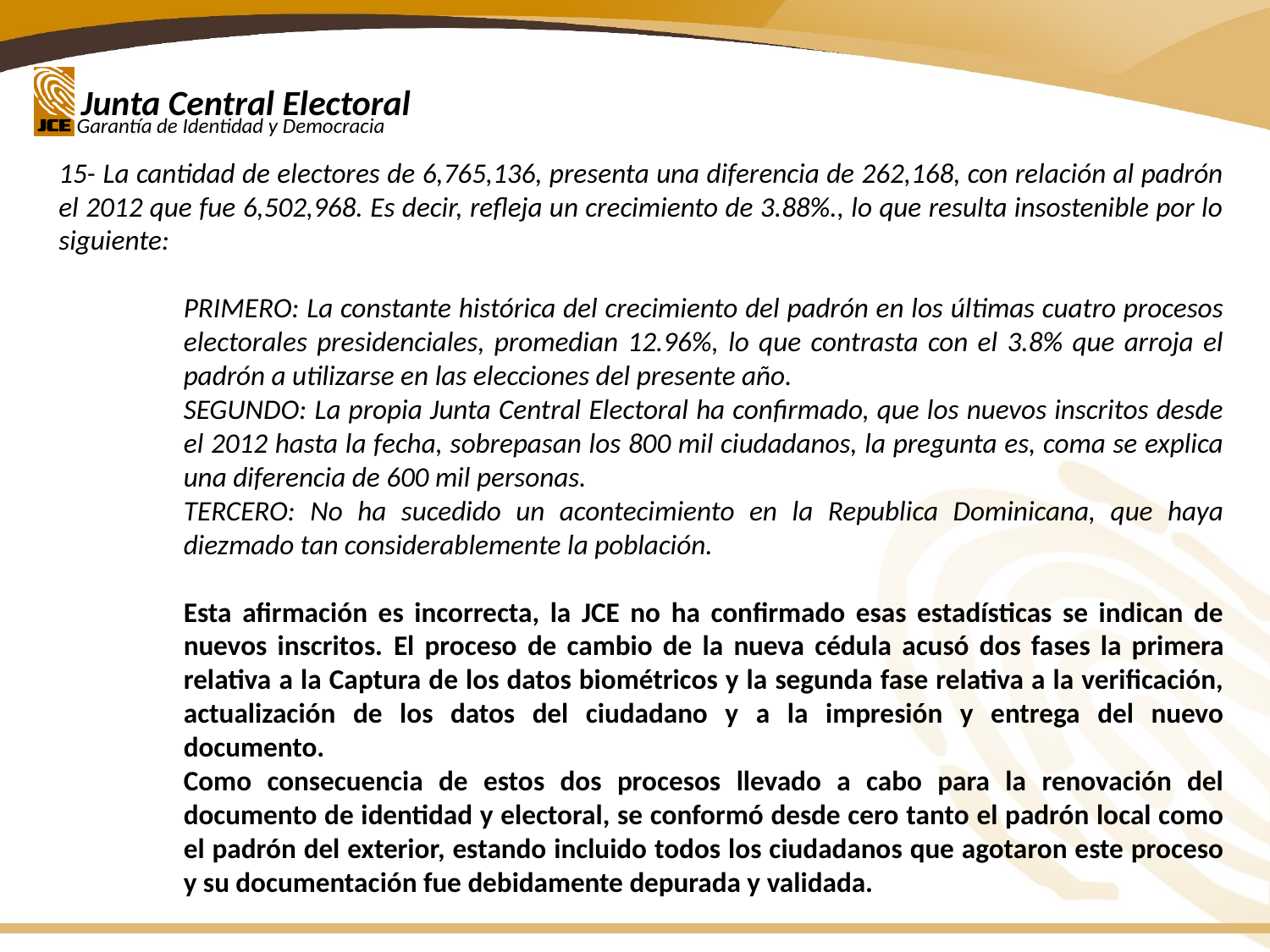

15- La cantidad de electores de 6,765,136, presenta una diferencia de 262,168, con relación al padrón el 2012 que fue 6,502,968. Es decir, refleja un crecimiento de 3.88%., lo que resulta insostenible por lo siguiente:

PRIMERO: La constante histórica del crecimiento del padrón en los últimas cuatro procesos electorales presidenciales, promedian 12.96%, lo que contrasta con el 3.8% que arroja el padrón a utilizarse en las elecciones del presente año.
SEGUNDO: La propia Junta Central Electoral ha confirmado, que los nuevos inscritos desde el 2012 hasta la fecha, sobrepasan los 800 mil ciudadanos, la pregunta es, coma se explica una diferencia de 600 mil personas.
TERCERO: No ha sucedido un acontecimiento en la Republica Dominicana, que haya diezmado tan considerablemente la población.

Esta afirmación es incorrecta, la JCE no ha confirmado esas estadísticas se indican de nuevos inscritos. El proceso de cambio de la nueva cédula acusó dos fases la primera relativa a la Captura de los datos biométricos y la segunda fase relativa a la verificación, actualización de los datos del ciudadano y a la impresión y entrega del nuevo documento.
Como consecuencia de estos dos procesos llevado a cabo para la renovación del documento de identidad y electoral, se conformó desde cero tanto el padrón local como el padrón del exterior, estando incluido todos los ciudadanos que agotaron este proceso y su documentación fue debidamente depurada y validada.